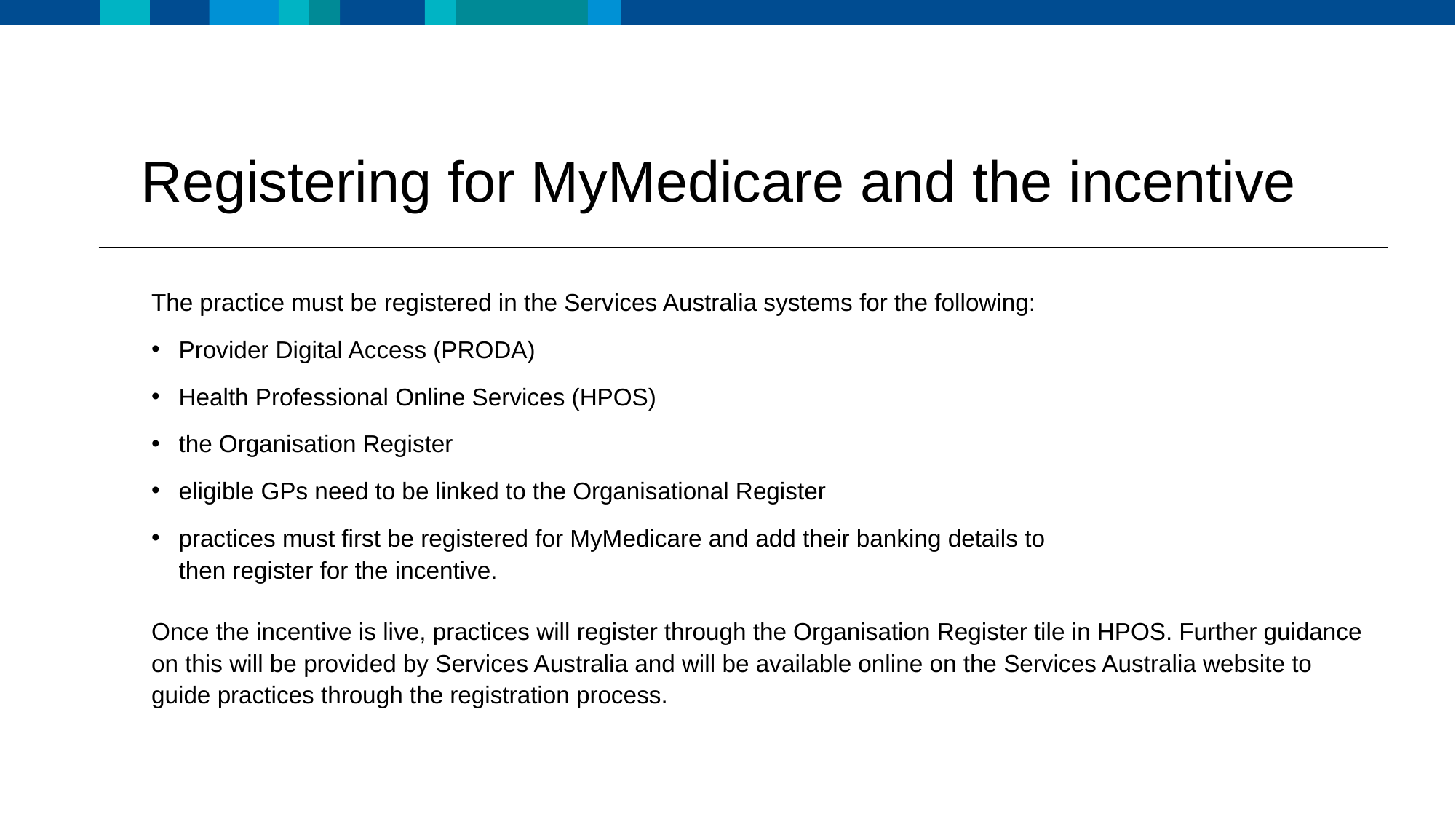

Registering for MyMedicare and the incentive
The practice must be registered in the Services Australia systems for the following:
Provider Digital Access (PRODA)
Health Professional Online Services (HPOS)
the Organisation Register
eligible GPs need to be linked to the Organisational Register
practices must first be registered for MyMedicare and add their banking details to then register for the incentive.
Once the incentive is live, practices will register through the Organisation Register tile in HPOS. Further guidance on this will be provided by Services Australia and will be available online on the Services Australia website to guide practices through the registration process.